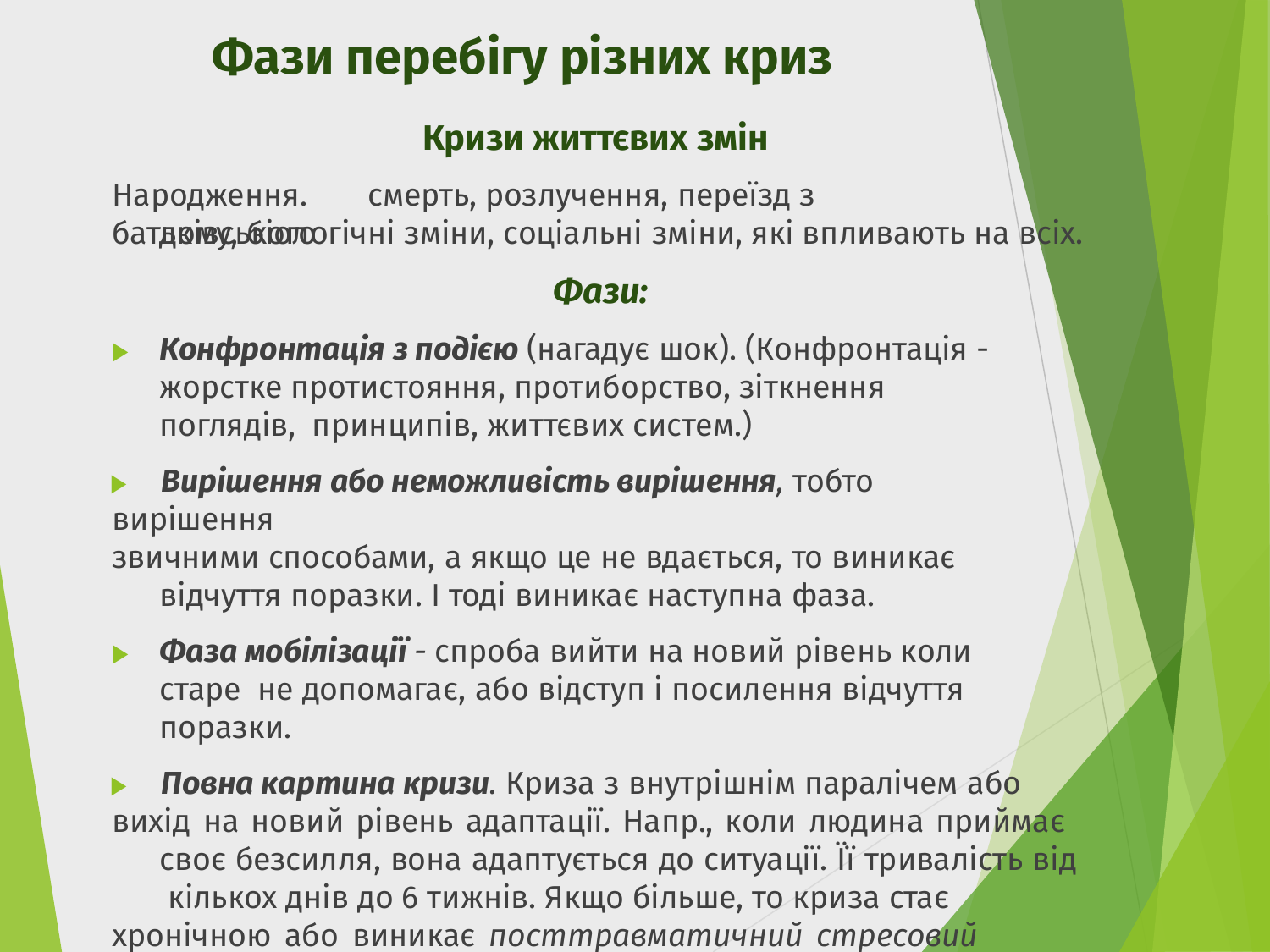

# Фази перебігу різних криз
Кризи життєвих змін
Народження.	смерть, розлучення, переїзд з батьківського
дому, біологічні зміни, соціальні зміни, які впливають на всіх.
Фази:
▶	Конфронтація з подією (нагадує шок). (Конфронтація -  жорстке протистояння, протиборство, зіткнення поглядів,  принципів, життєвих систем.)
▶	Вирішення або неможливість вирішення, тобто вирішення
звичними способами, а якщо це не вдається, то виникає  відчуття поразки. І тоді виникає наступна фаза.
▶	Фаза мобілізації - спроба вийти на новий рівень коли старе  не допомагає, або відступ і посилення відчуття поразки.
▶	Повна картина кризи. Криза з внутрішнім паралічем або
вихід на новий рівень адаптації. Напр., коли людина приймає  своє безсилля, вона адаптується до ситуації. Її тривалість від  кількох днів до 6 тижнів. Якщо більше, то криза стає
хронічною або виникає посттравматичний стресовий  розлад.